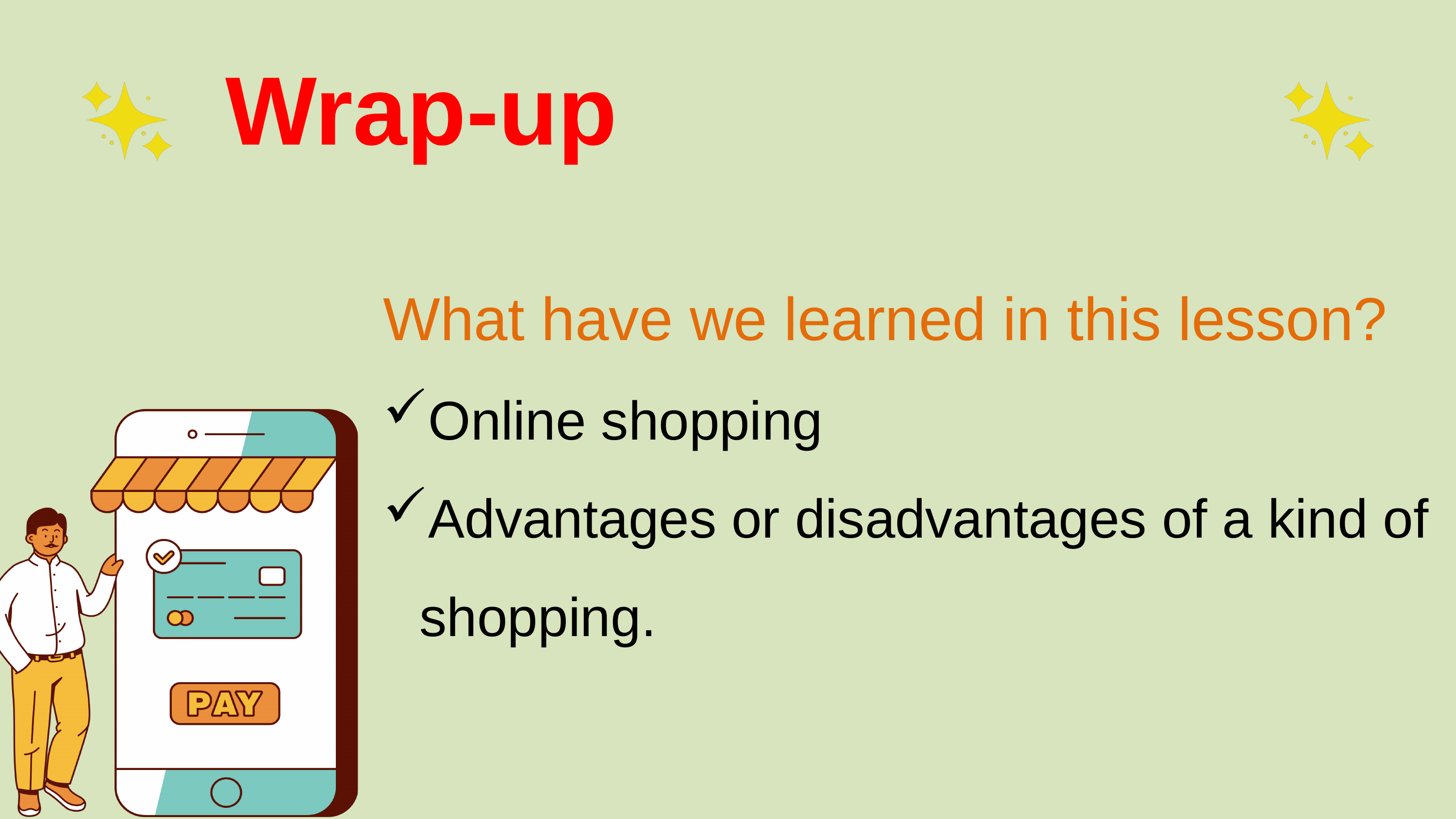

Wrap-up

What have we learned in this lesson?
Online shopping
Advantages or disadvantages of a kind of shopping.